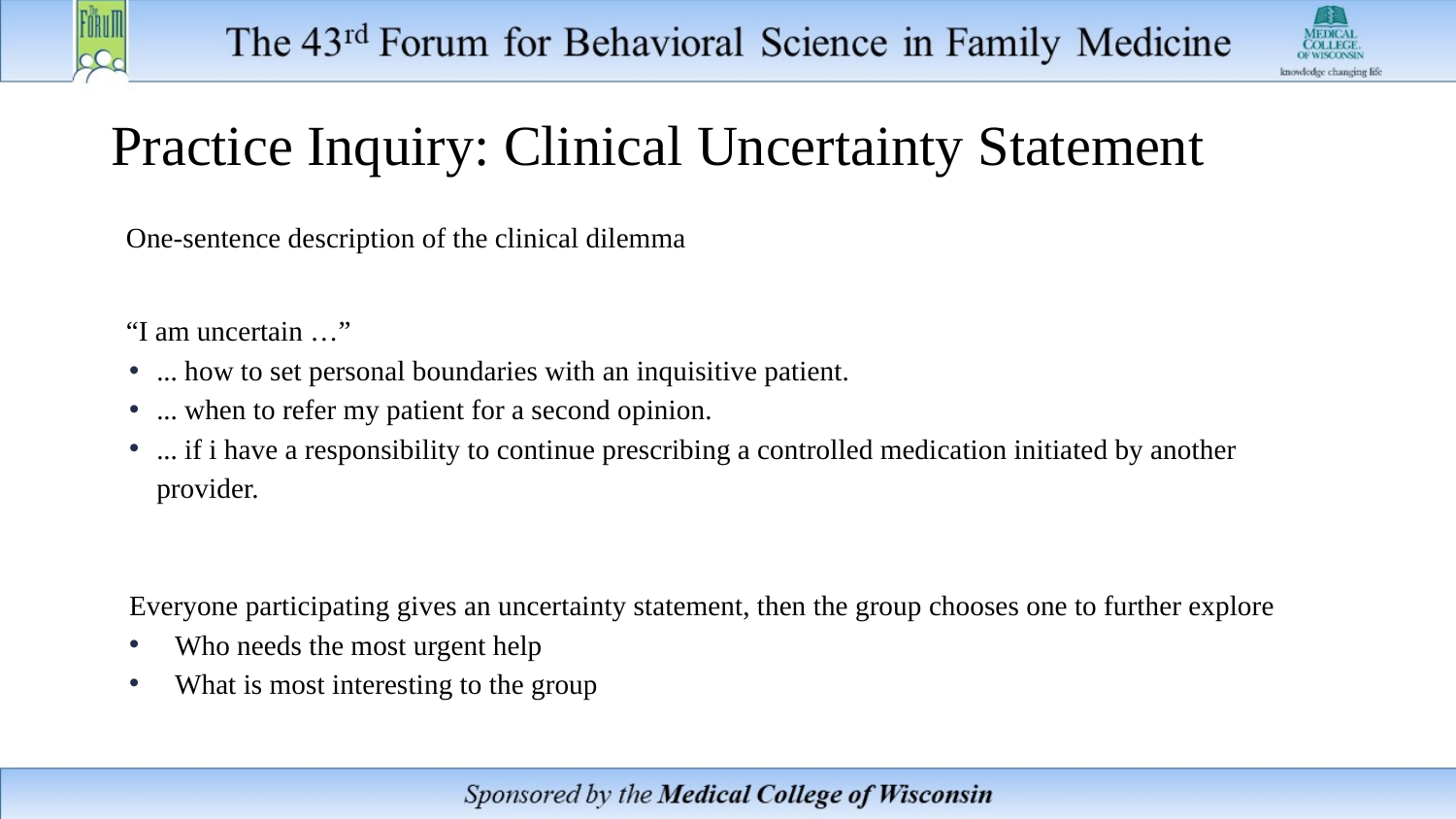

# Practice Inquiry: Clinical Uncertainty Statement
One-sentence description of the clinical dilemma

“I am uncertain …”
... how to set personal boundaries with an inquisitive patient.
... when to refer my patient for a second opinion.
... if i have a responsibility to continue prescribing a controlled medication initiated by another provider.

Everyone participating gives an uncertainty statement, then the group chooses one to further explore
Who needs the most urgent help
What is most interesting to the group